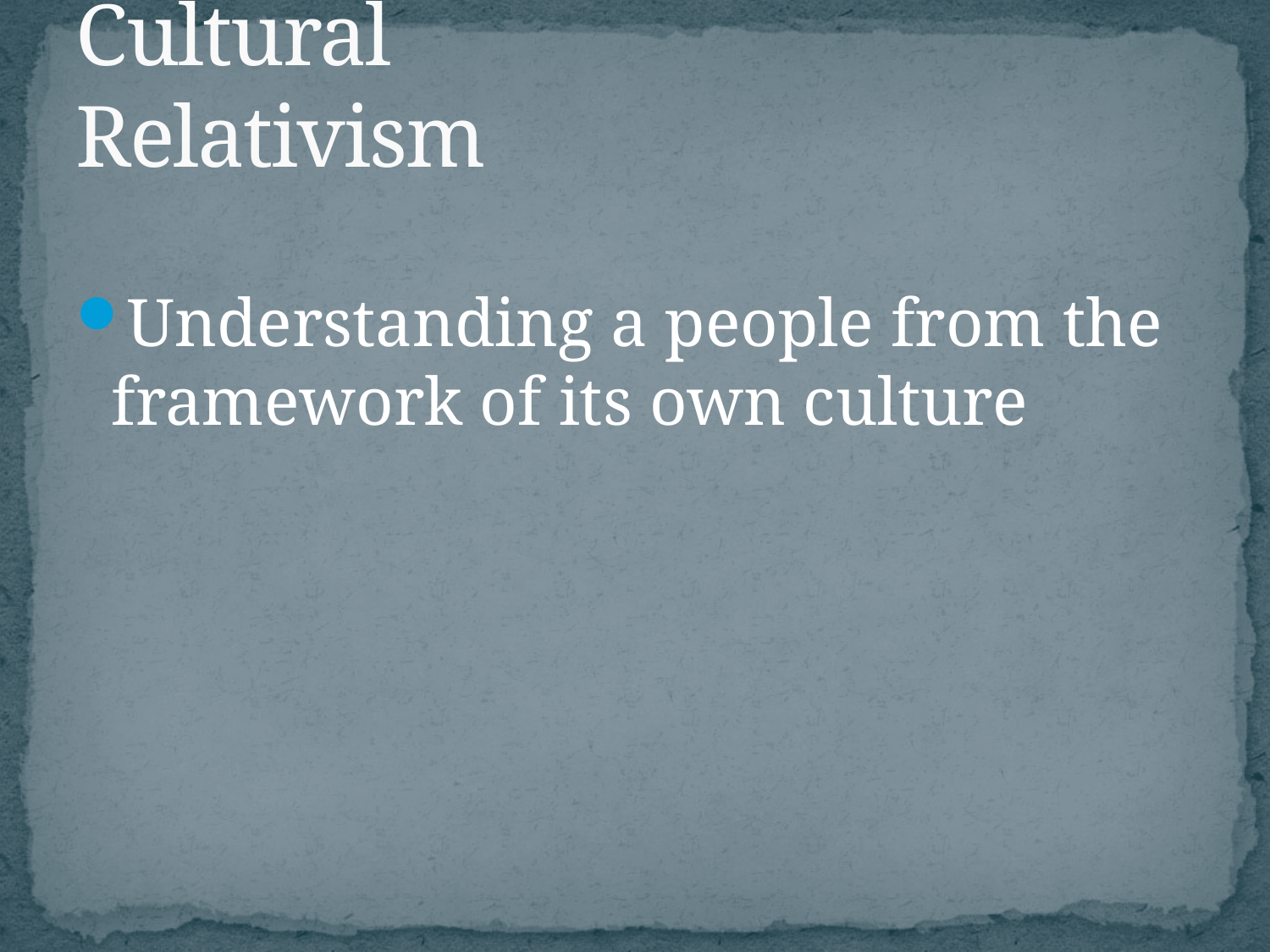

# Cultural Relativism
Understanding a people from the framework of its own culture